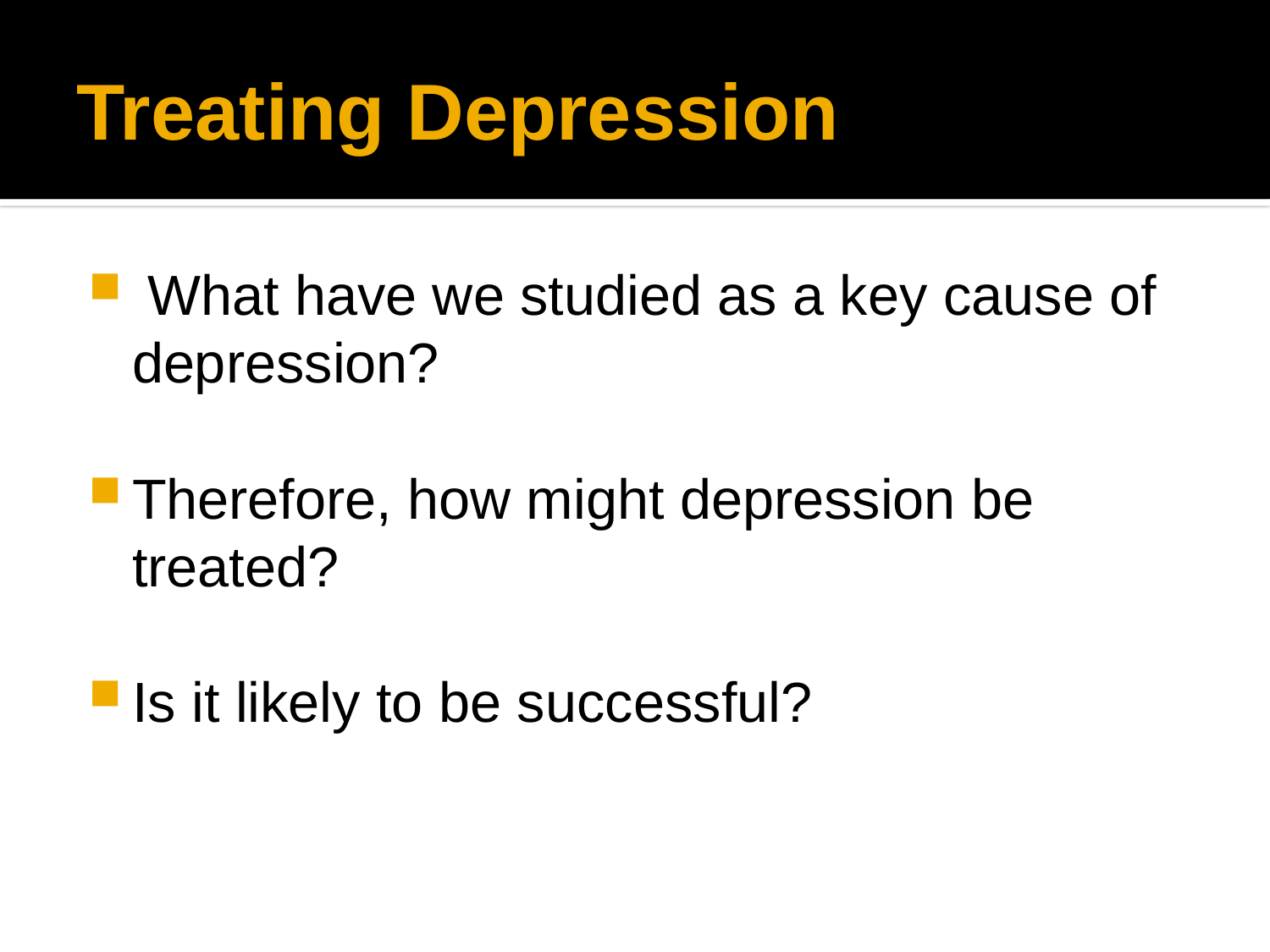

# Treating Depression
 What have we studied as a key cause of depression?
Therefore, how might depression be treated?

Is it likely to be successful?